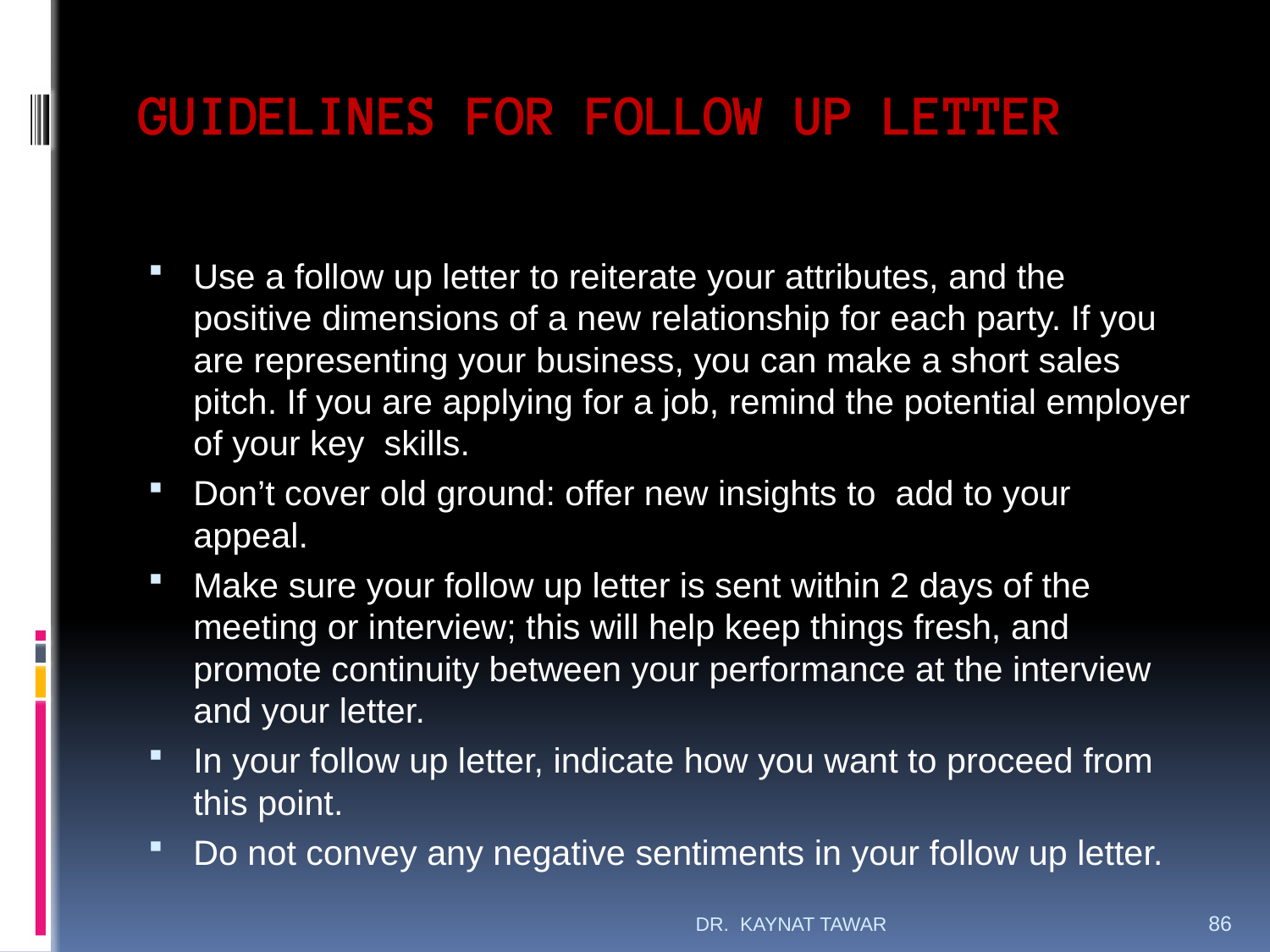

# GUIDELINES FOR FOLLOW UP LETTER
Use a follow up letter to reiterate your attributes, and the positive dimensions of a new relationship for each party. If you are representing your business, you can make a short sales pitch. If you are applying for a job, remind the potential employer of your key  skills.
Don’t cover old ground: offer new insights to  add to your appeal.
Make sure your follow up letter is sent within 2 days of the meeting or interview; this will help keep things fresh, and promote continuity between your performance at the interview and your letter.
In your follow up letter, indicate how you want to proceed from this point.
Do not convey any negative sentiments in your follow up letter.
DR.  KAYNAT TAWAR
86